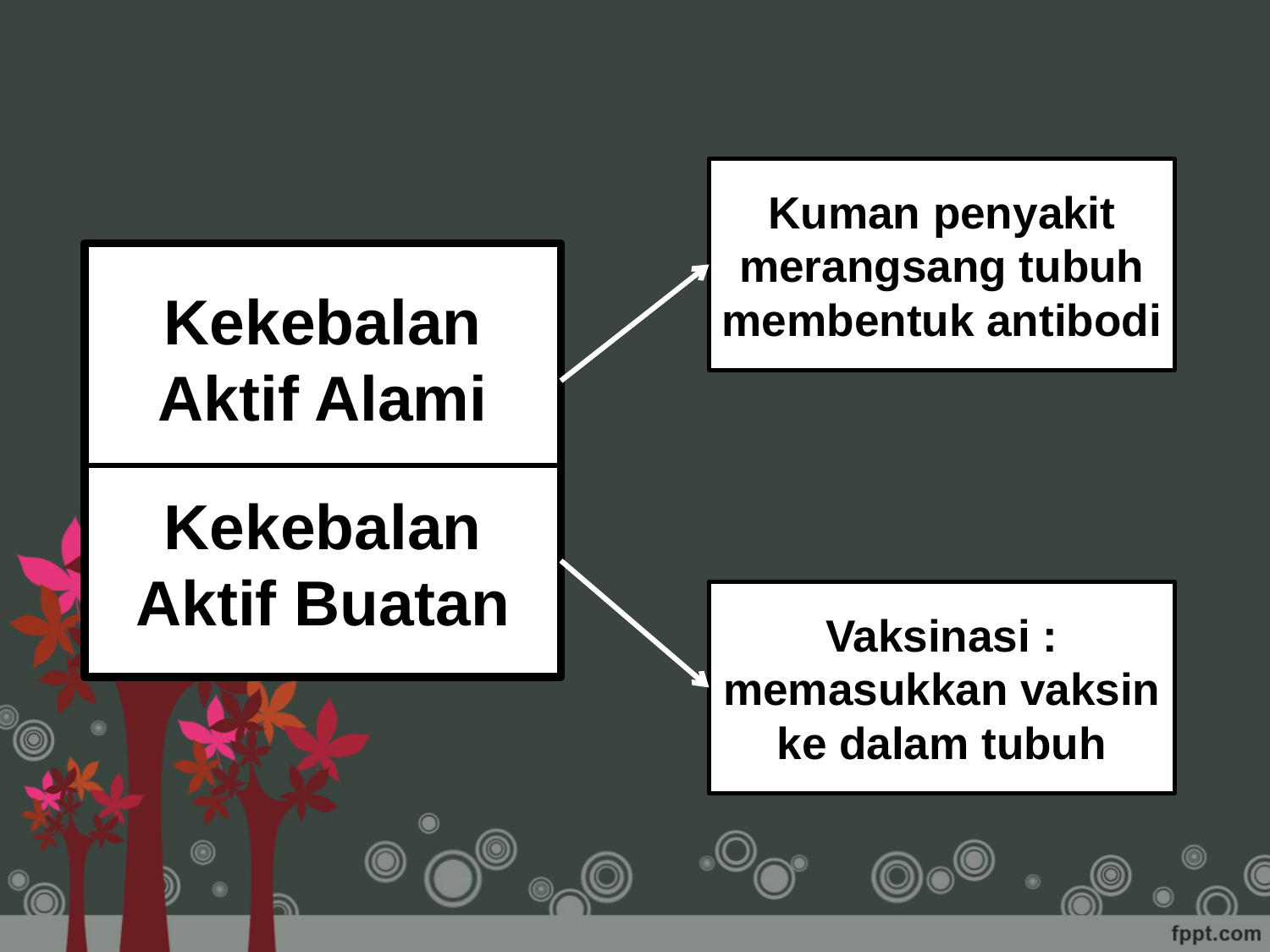

Kuman penyakit merangsang tubuh membentuk antibodi
Kekebalan Aktif Alami

Kekebalan Aktif Buatan
Vaksinasi : memasukkan vaksin ke dalam tubuh